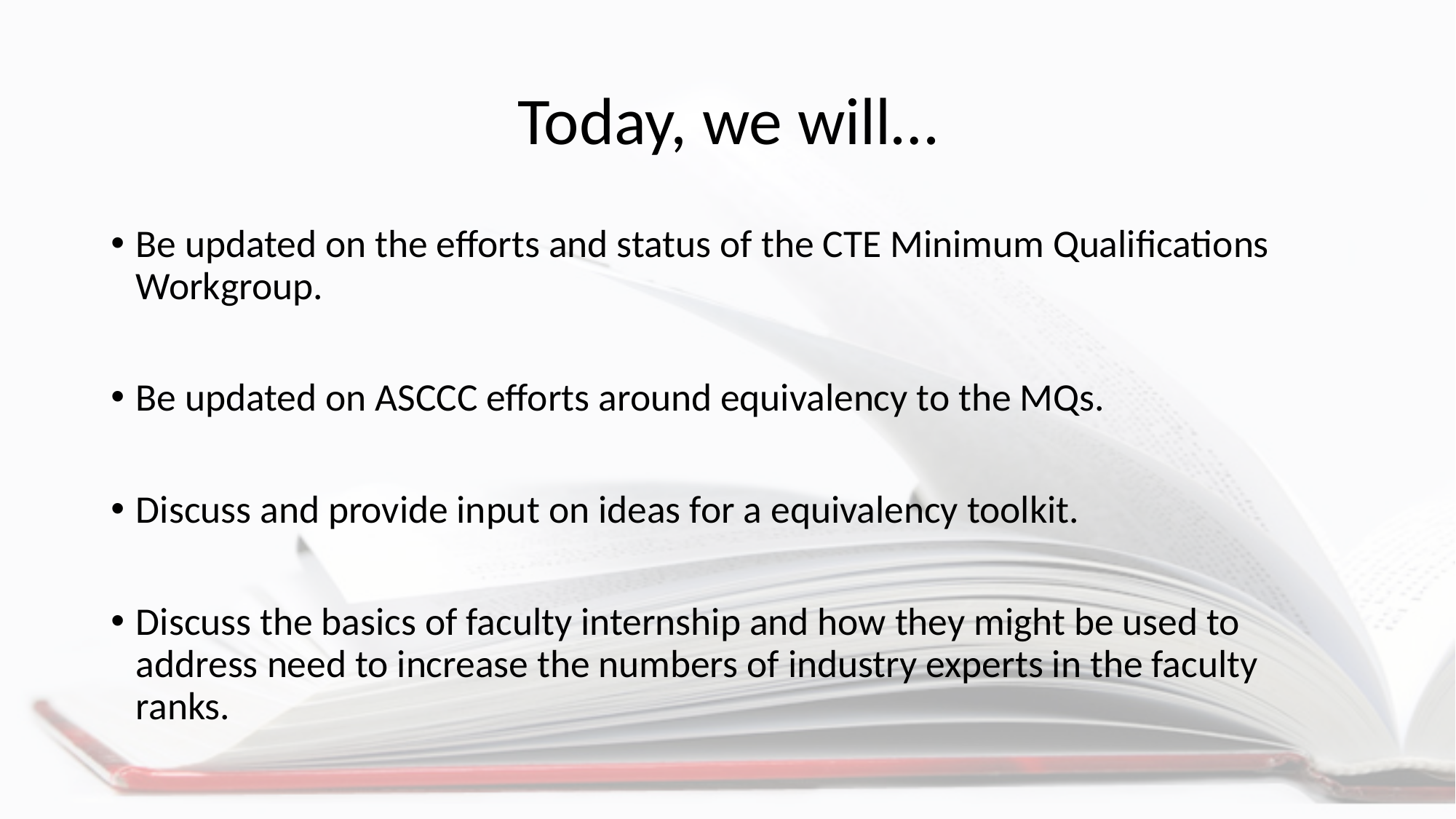

# Today, we will…
Be updated on the efforts and status of the CTE Minimum Qualifications Workgroup.

Be updated on ASCCC efforts around equivalency to the MQs.

Discuss and provide input on ideas for a equivalency toolkit.

Discuss the basics of faculty internship and how they might be used to address need to increase the numbers of industry experts in the faculty ranks.